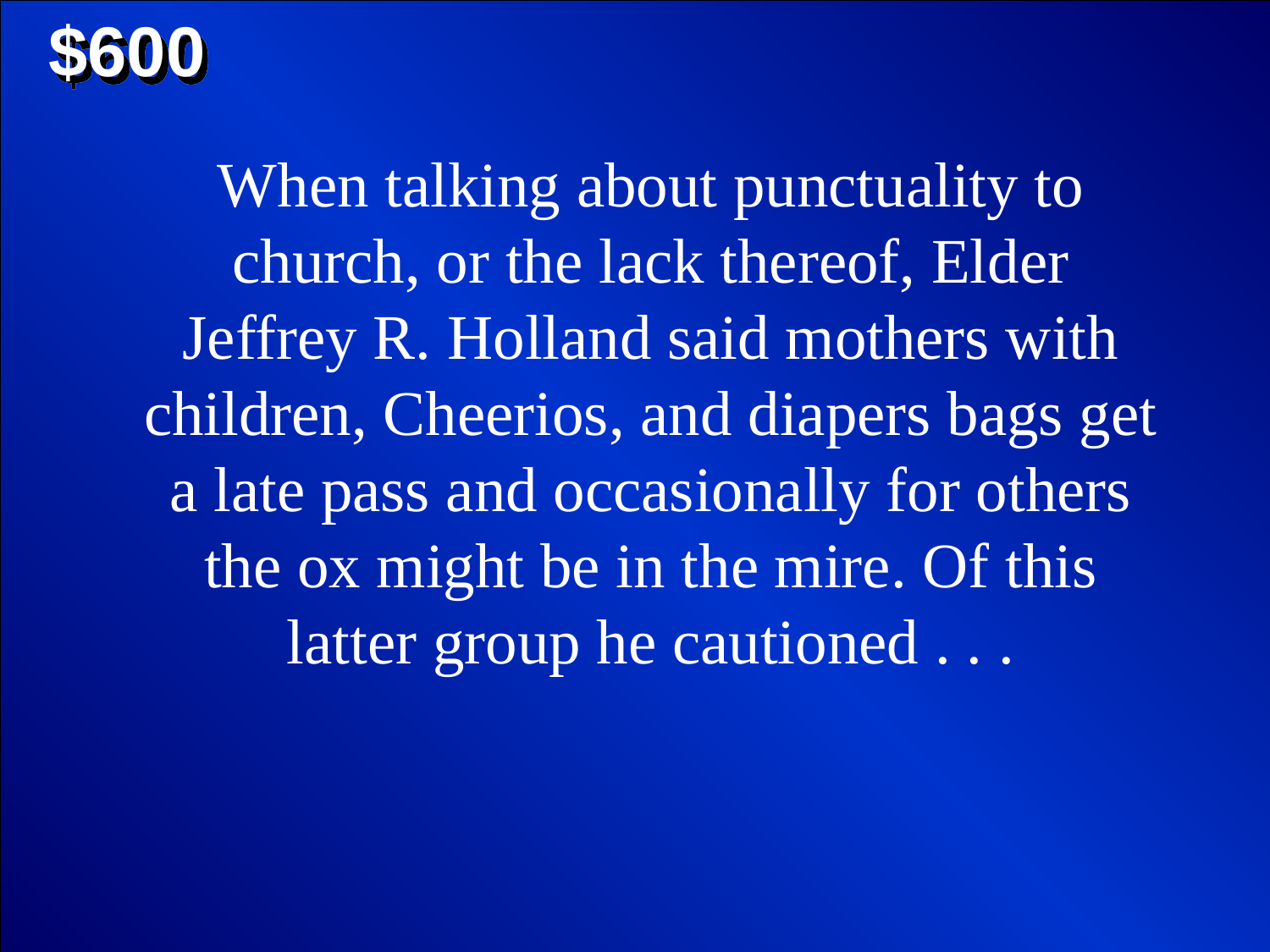

$600
When talking about punctuality to church, or the lack thereof, Elder Jeffrey R. Holland said mothers with children, Cheerios, and diapers bags get a late pass and occasionally for others the ox might be in the mire. Of this latter group he cautioned . . .